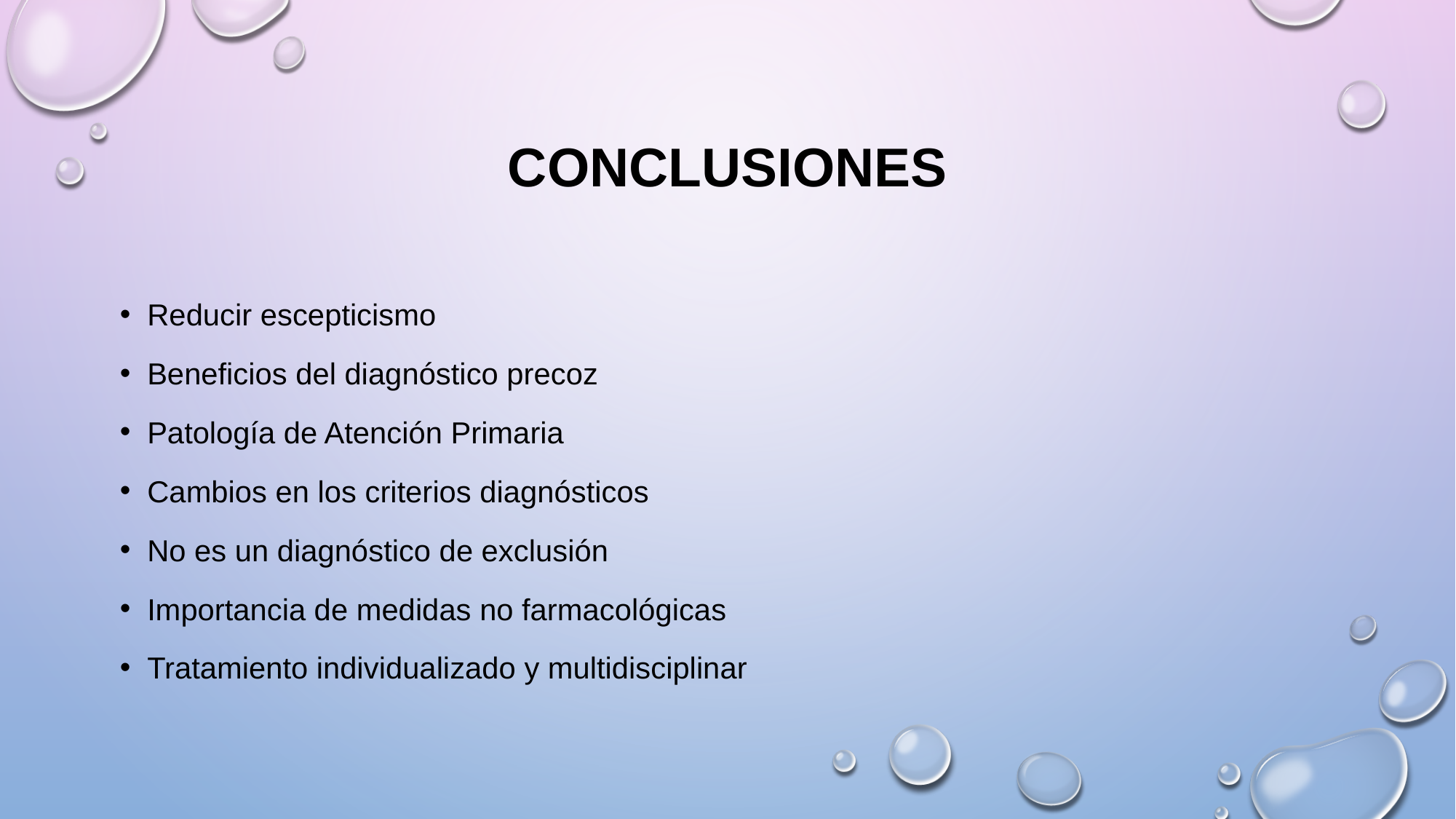

# CONCLUSIONES
Reducir escepticismo
Beneficios del diagnóstico precoz
Patología de Atención Primaria
Cambios en los criterios diagnósticos
No es un diagnóstico de exclusión
Importancia de medidas no farmacológicas
Tratamiento individualizado y multidisciplinar